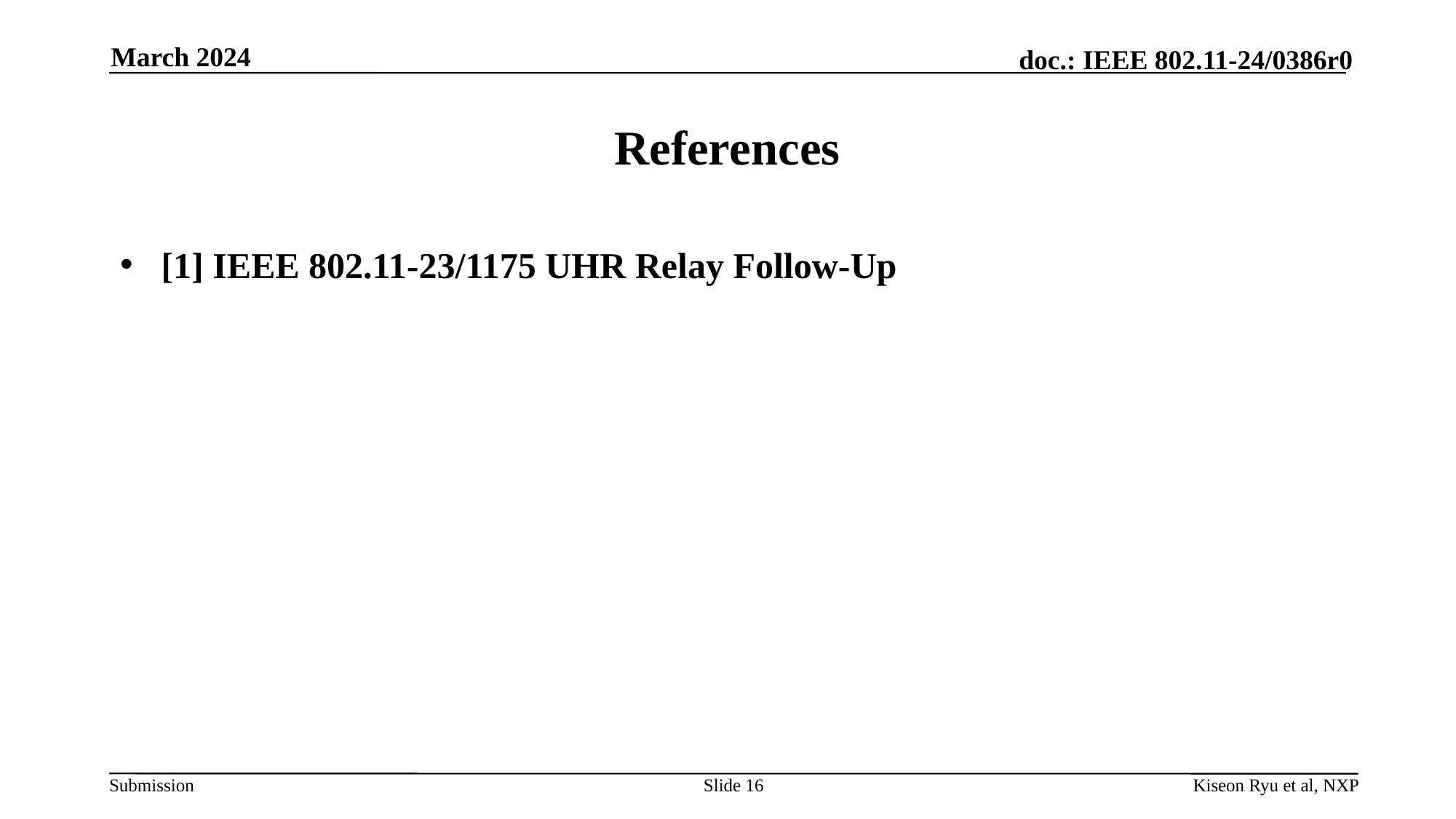

March 2024
# References
[1] IEEE 802.11-23/1175 UHR Relay Follow-Up

Slide 16
Kiseon Ryu et al, NXP